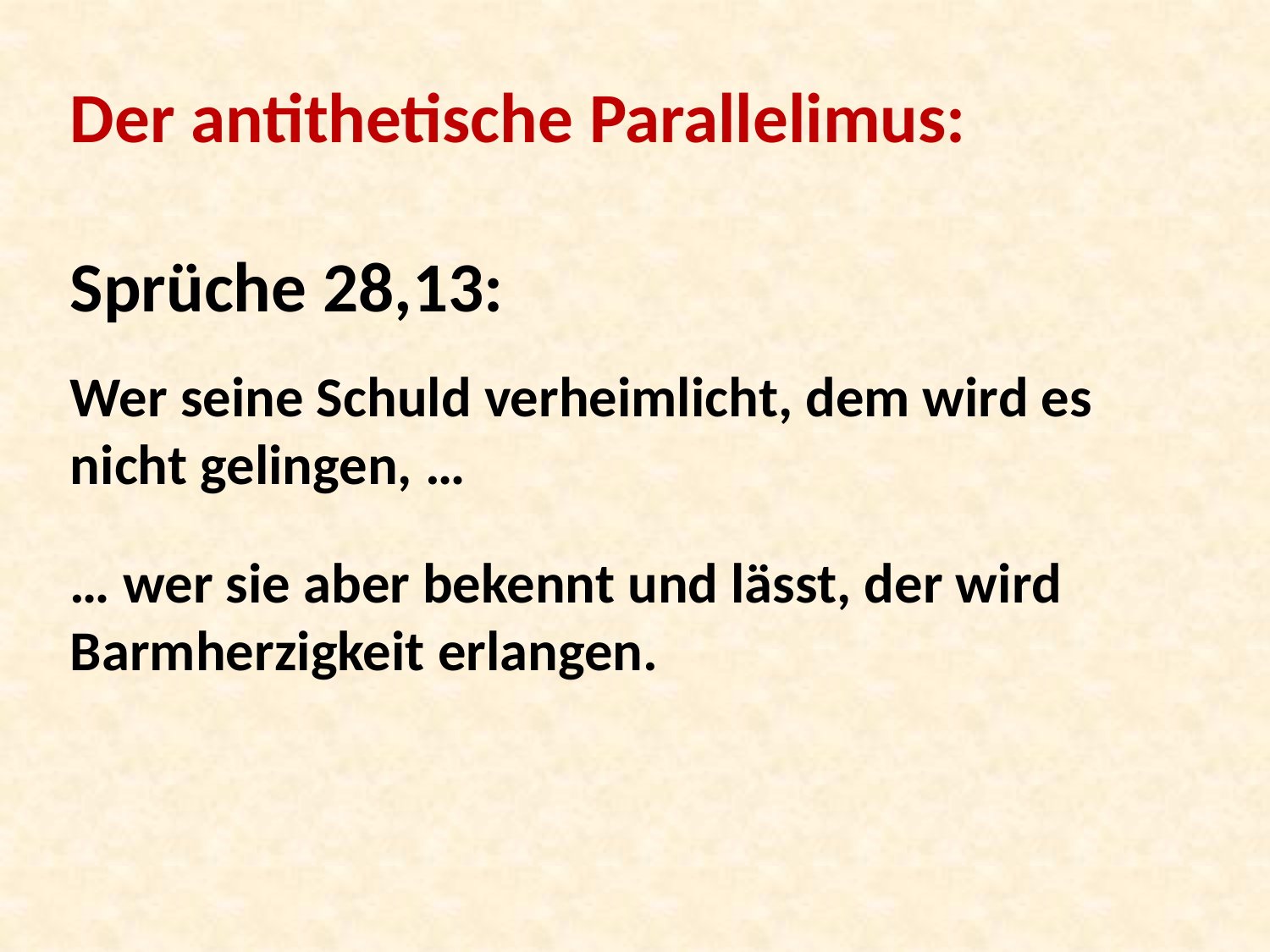

# Der antithetische Parallelimus: Sprüche 28,13: Wer seine Schuld verheimlicht, dem wird es nicht gelingen, … … wer sie aber bekennt und lässt, der wird Barmherzigkeit erlangen.